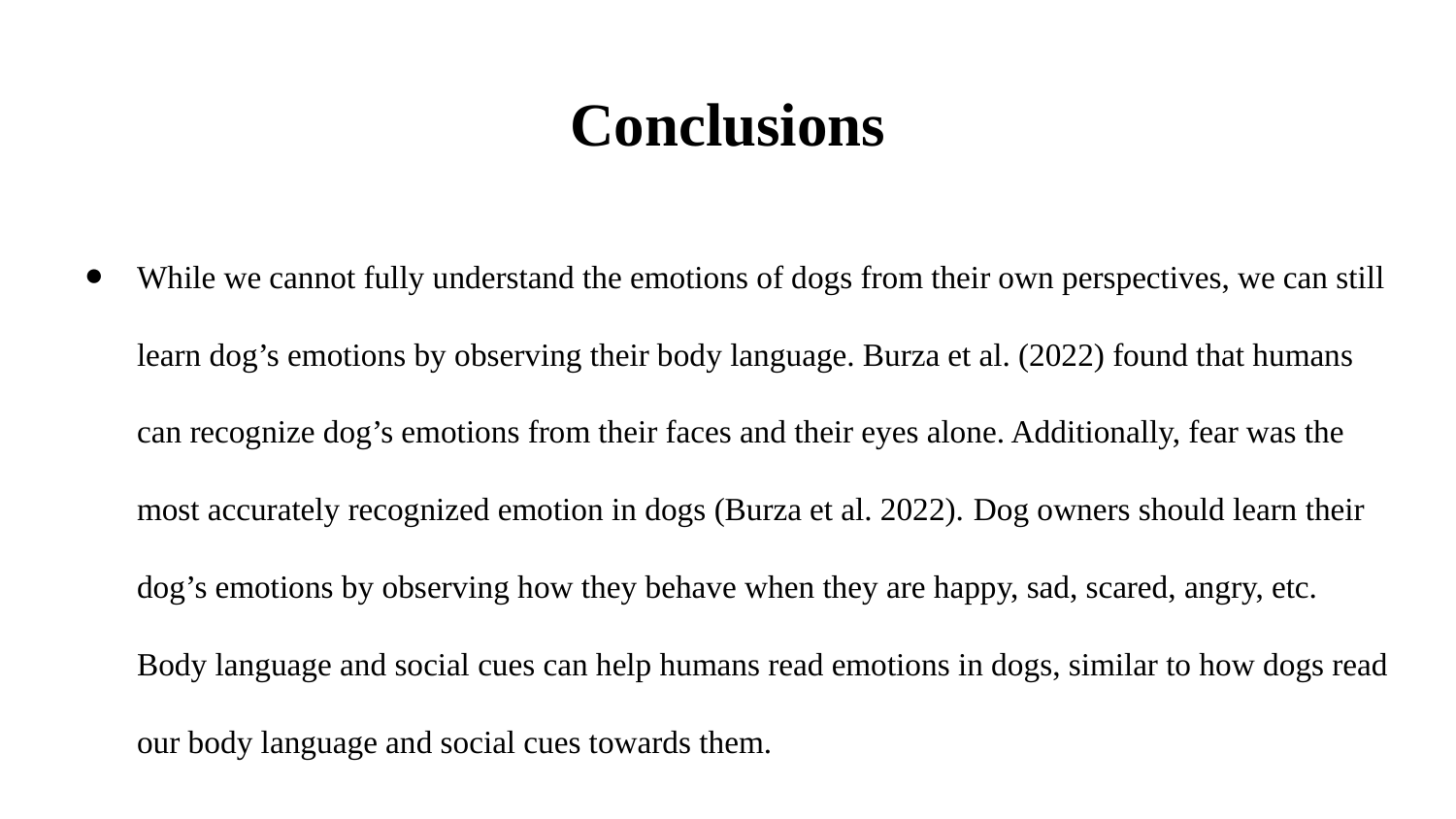

# Conclusions
While we cannot fully understand the emotions of dogs from their own perspectives, we can still learn dog’s emotions by observing their body language. Burza et al. (2022) found that humans can recognize dog’s emotions from their faces and their eyes alone. Additionally, fear was the most accurately recognized emotion in dogs (Burza et al. 2022). Dog owners should learn their dog’s emotions by observing how they behave when they are happy, sad, scared, angry, etc. Body language and social cues can help humans read emotions in dogs, similar to how dogs read our body language and social cues towards them.